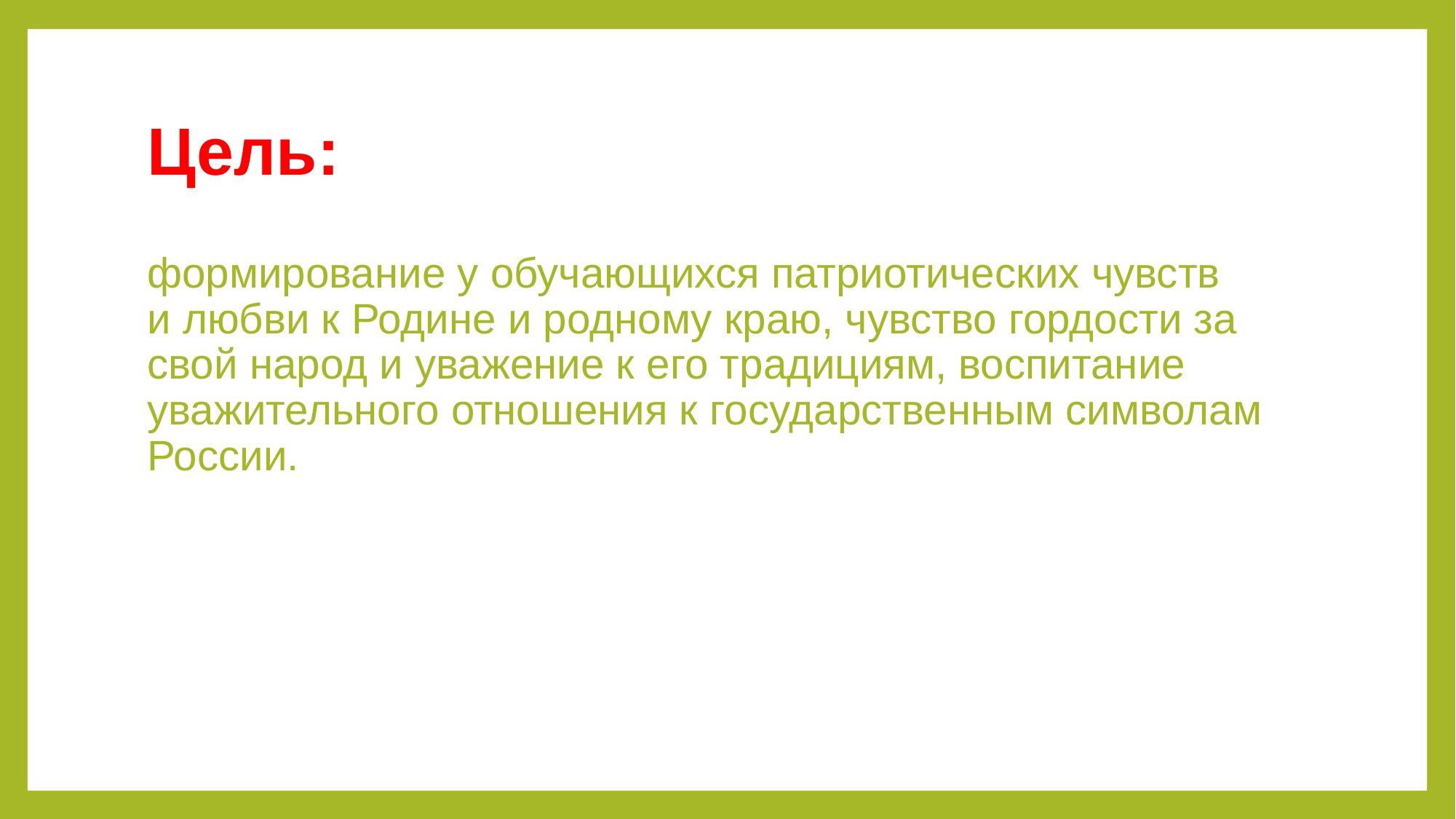

# Цель:
формирование у обучающихся патриотических чувств и любви к Родине и родному краю, чувство гордости за свой народ и уважение к его традициям, воспитание уважительного отношения к государственным символам России.